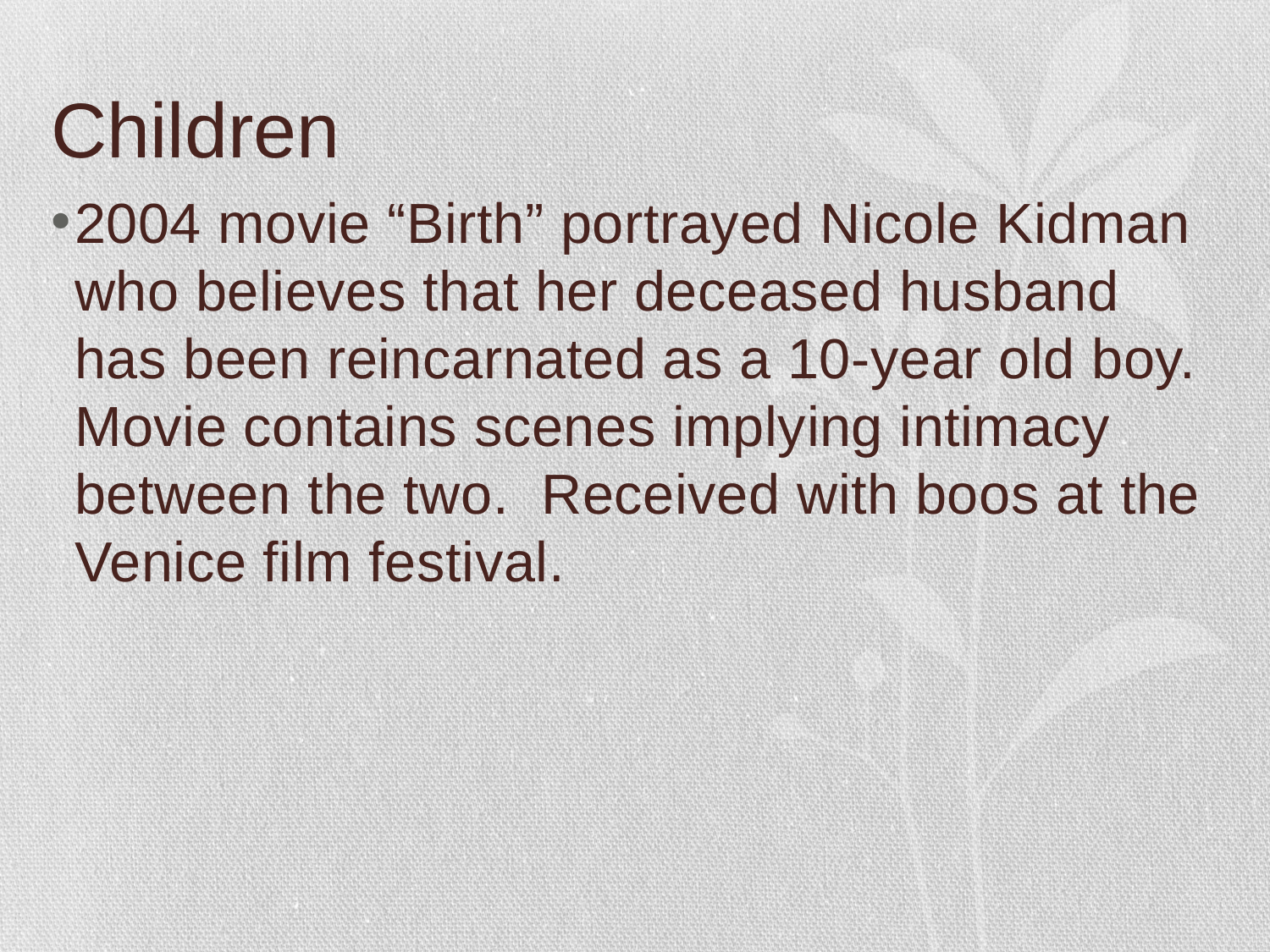

# Children
2004 movie “Birth” portrayed Nicole Kidman who believes that her deceased husband has been reincarnated as a 10-year old boy.  Movie contains scenes implying intimacy between the two.  Received with boos at the Venice film festival.